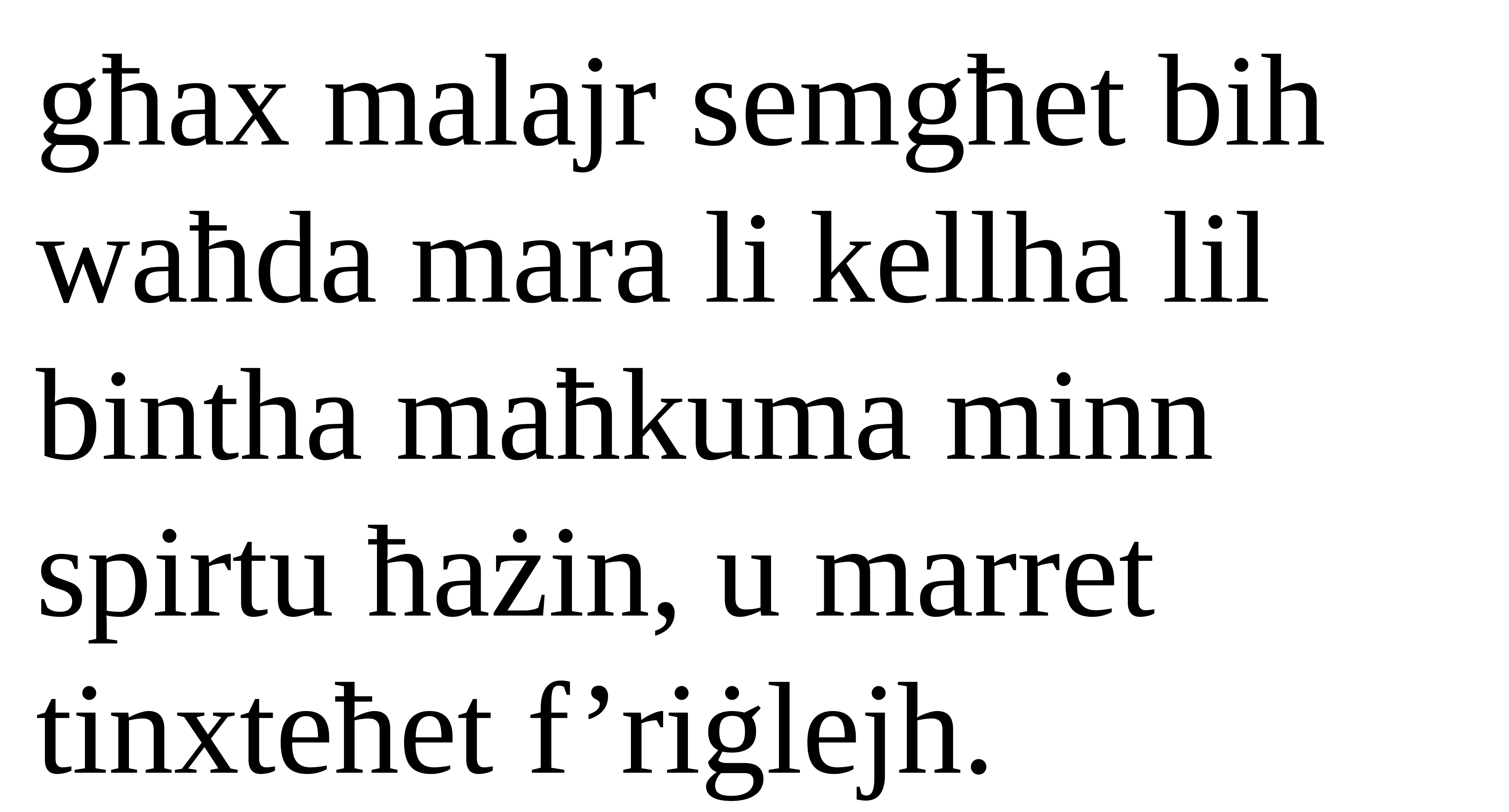

għax malajr semgħet bih waħda mara li kellha lil bintha maħkuma minn spirtu ħażin, u marret tinxteħet f’riġlejh.